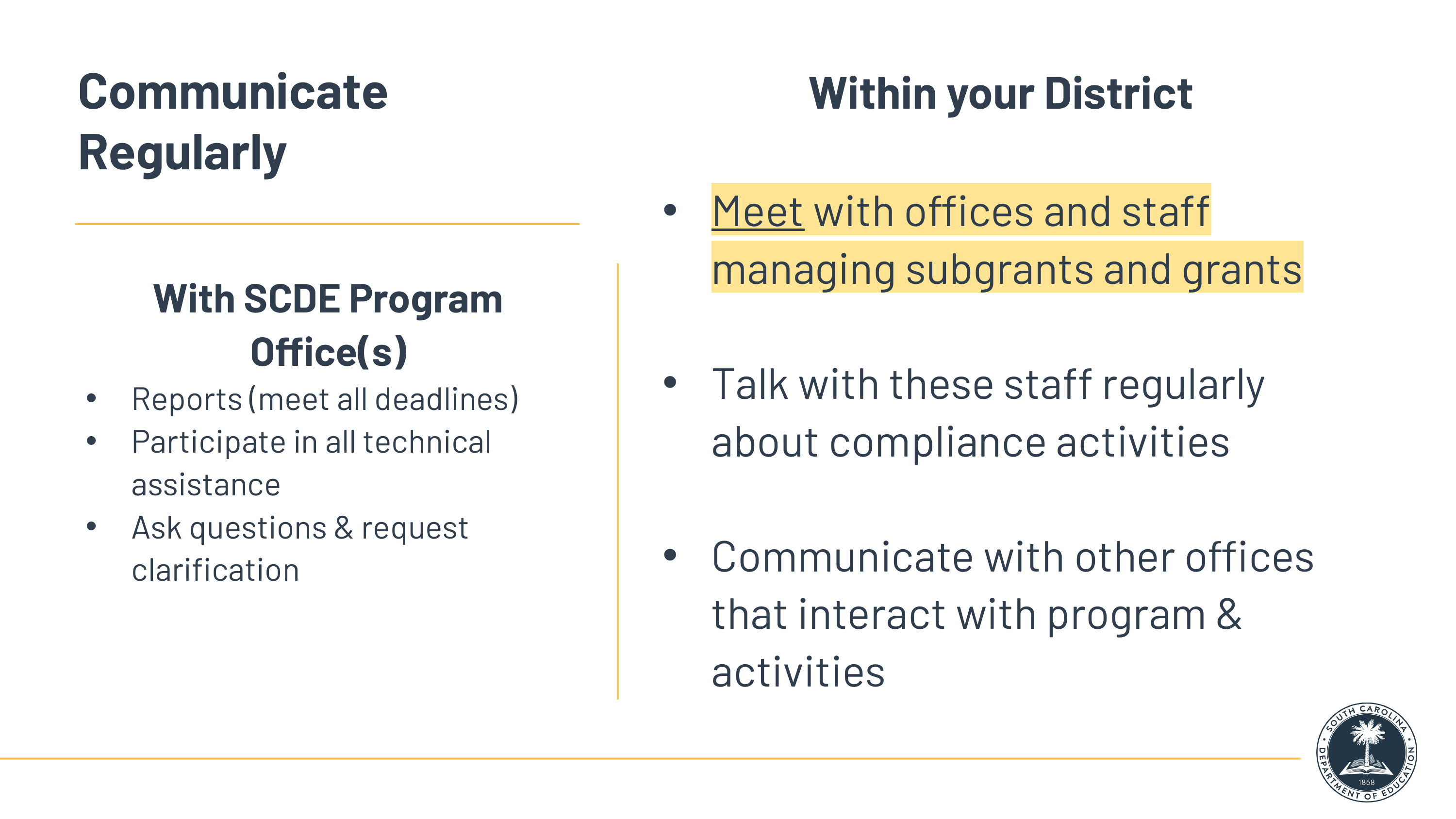

# Communicate Regularly
Within your District

Meet with offices and staff managing subgrants and grants

Talk with these staff regularly about compliance activities

Communicate with other offices that interact with program & activities
With SCDE Program Office(s)
Reports (meet all deadlines)
Participate in all technical assistance
Ask questions & request clarification